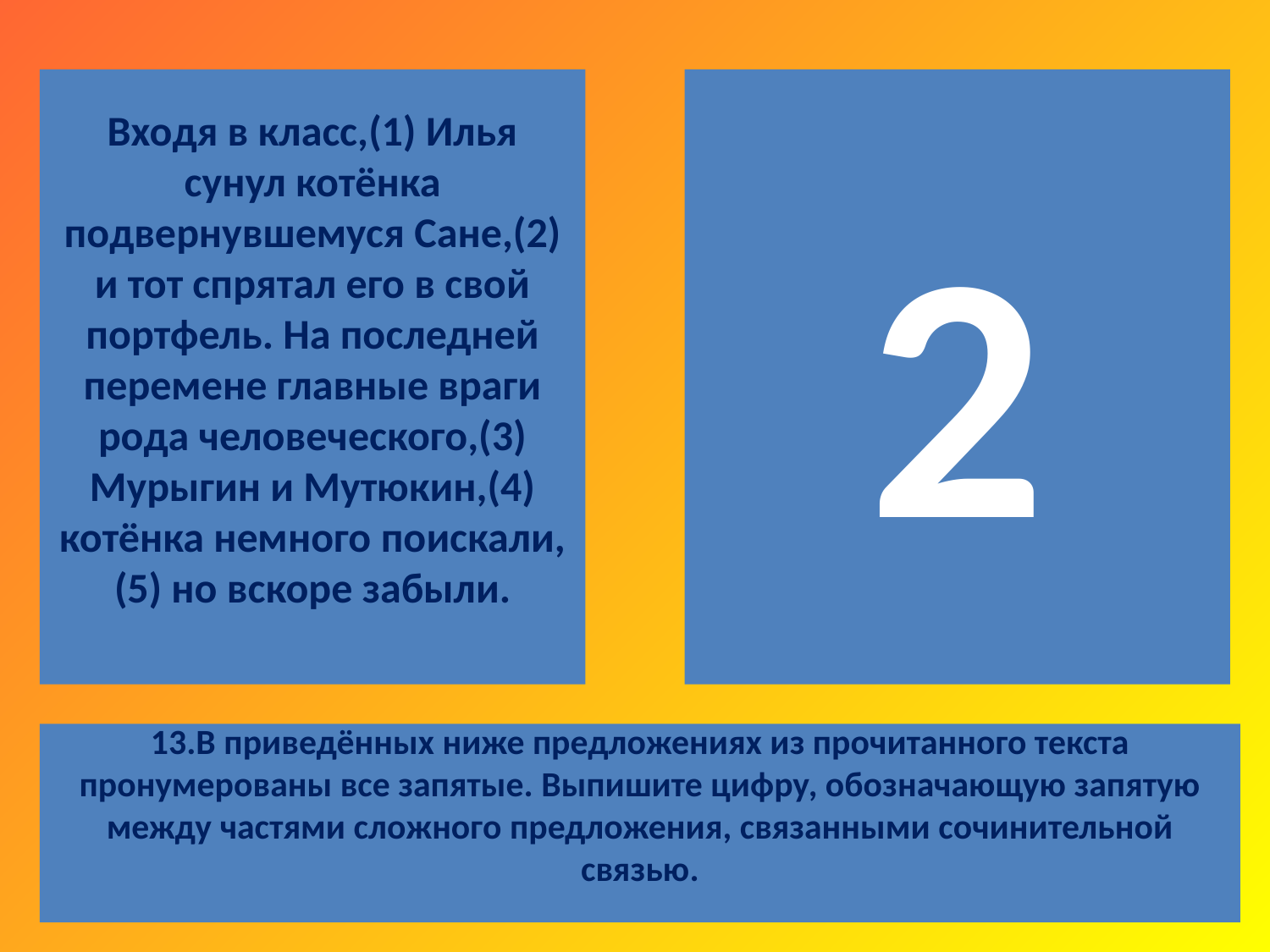

Входя в класс,(1) Илья сунул котёнка подвернувшемуся Сане,(2) и тот спрятал его в свой портфель. На последней перемене главные враги рода человеческого,(3) Мурыгин и Мутюкин,(4) котёнка немного поискали,(5) но вскоре забыли.

2
13.В приведённых ниже предложениях из прочитанного текста пронумерованы все запятые. Выпишите цифру, обозначающую запятую между частями сложного предложения, связанными сочинительной связью.